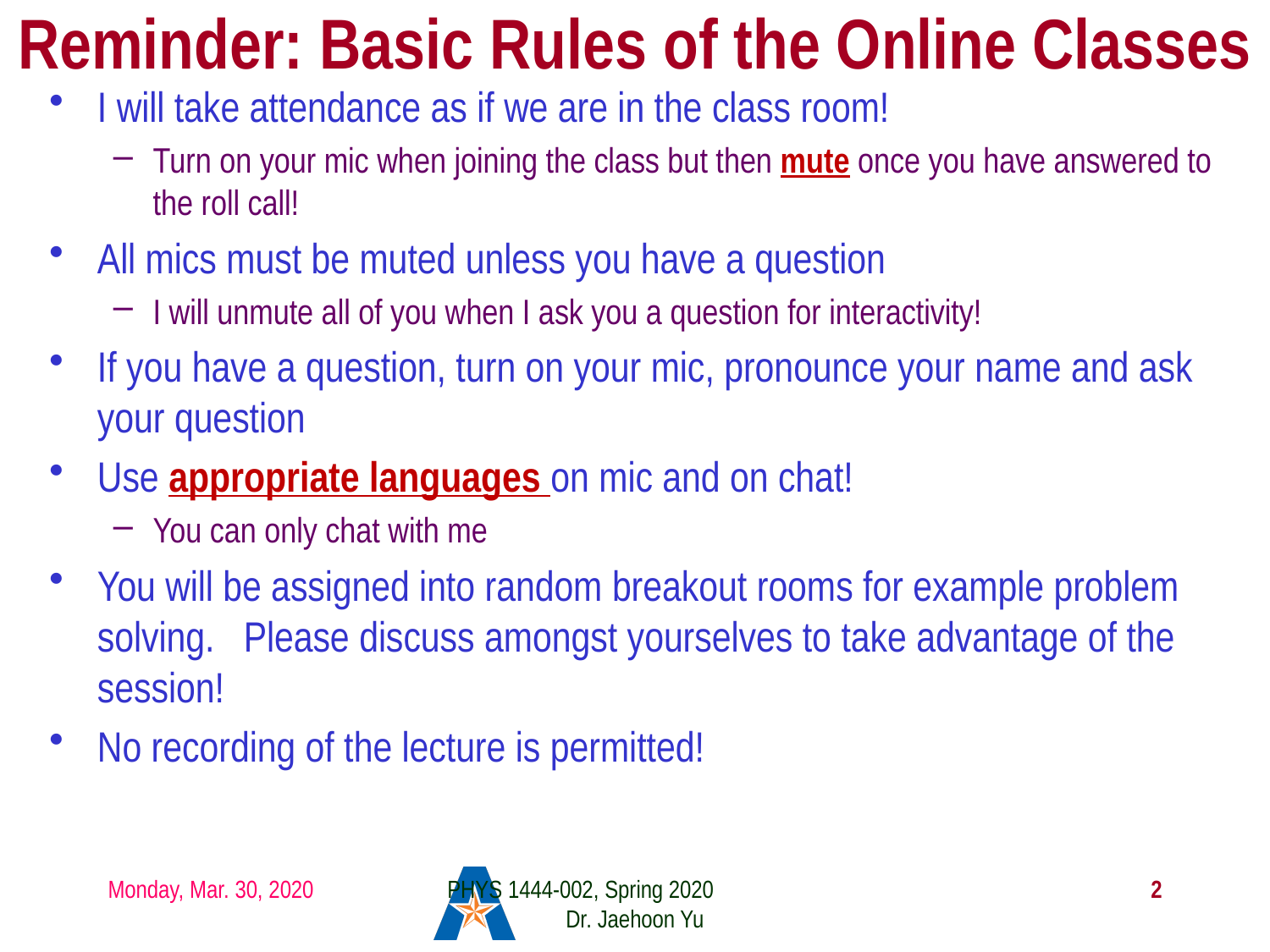

# Reminder: Basic Rules of the Online Classes
I will take attendance as if we are in the class room!
Turn on your mic when joining the class but then mute once you have answered to the roll call!
All mics must be muted unless you have a question
I will unmute all of you when I ask you a question for interactivity!
If you have a question, turn on your mic, pronounce your name and ask your question
Use appropriate languages on mic and on chat!
You can only chat with me
You will be assigned into random breakout rooms for example problem solving.   Please discuss amongst yourselves to take advantage of the session!
No recording of the lecture is permitted!
Monday, Mar. 30, 2020
PHYS 1444-002, Spring 2020                    Dr. Jaehoon Yu
2